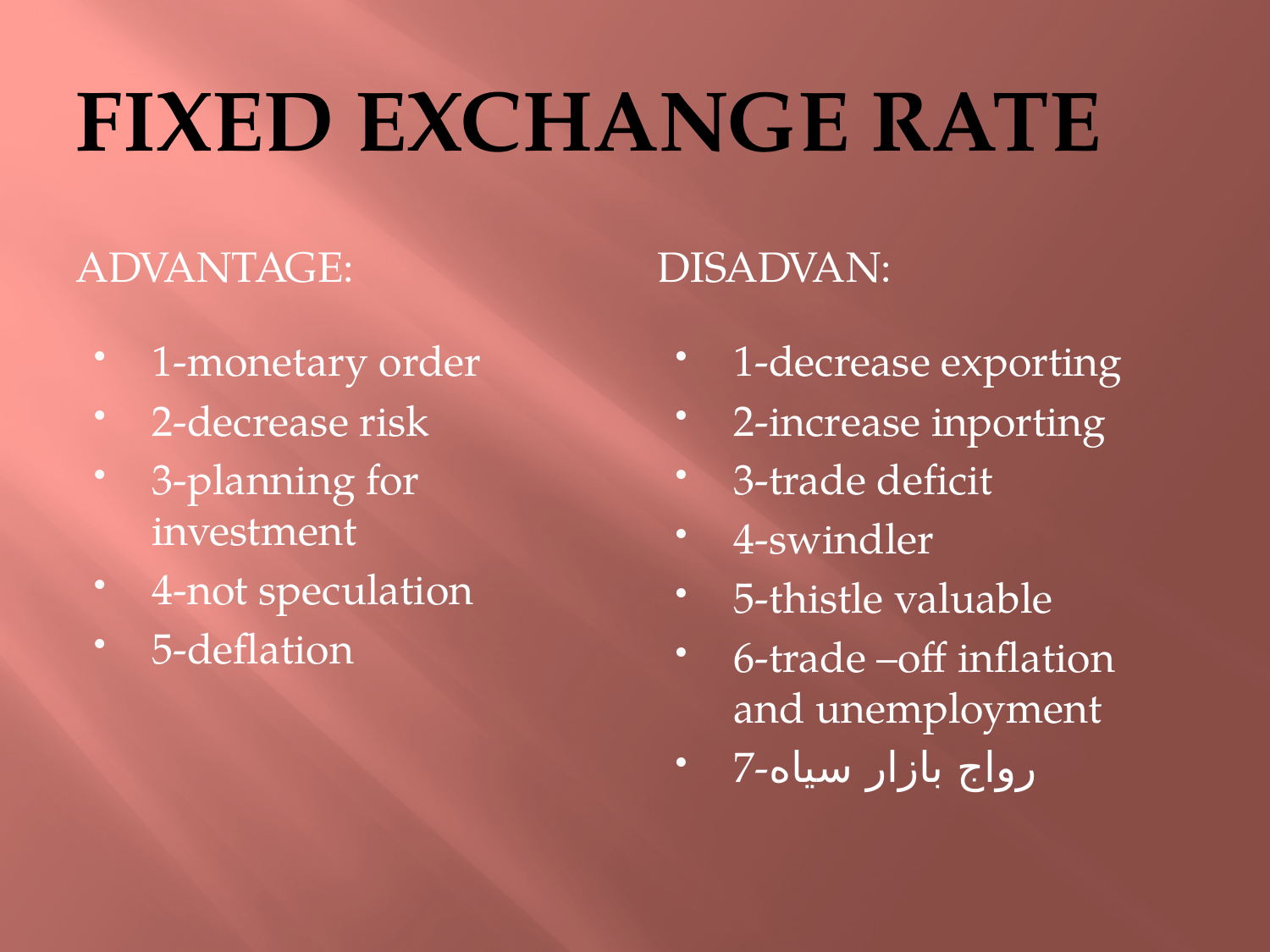

# FIXED EXCHANGE RATE
ADVANTAGE:
Disadvan:
1-monetary order
2-decrease risk
3-planning for investment
4-not speculation
5-deflation
1-decrease exporting
2-increase inporting
3-trade deficit
4-swindler
5-thistle valuable
6-trade –off inflation and unemployment
7-رواج بازار سیاه